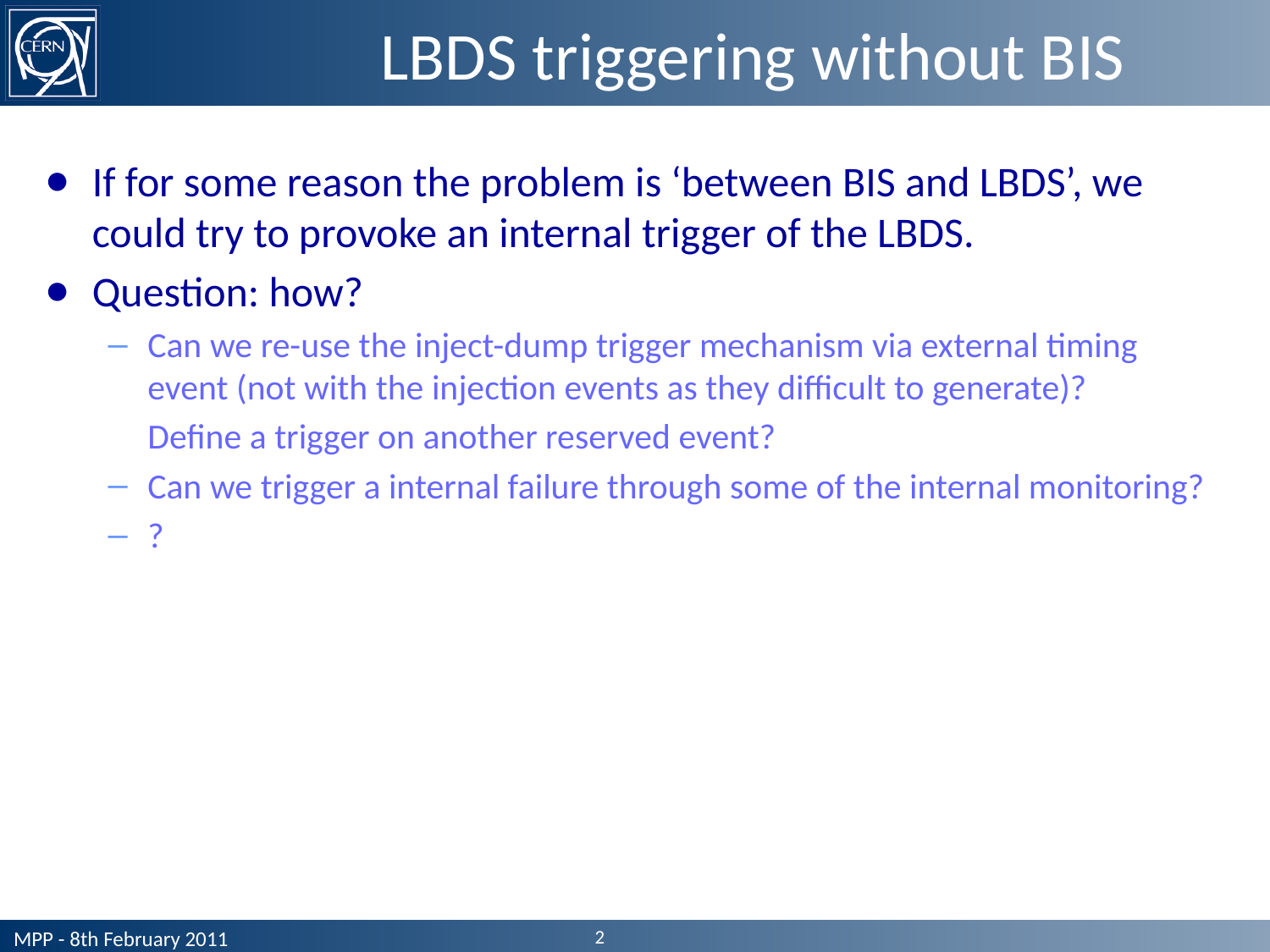

# LBDS triggering without BIS
If for some reason the problem is ‘between BIS and LBDS’, we could try to provoke an internal trigger of the LBDS.
Question: how?
Can we re-use the inject-dump trigger mechanism via external timing event (not with the injection events as they difficult to generate)?
	Define a trigger on another reserved event?
Can we trigger a internal failure through some of the internal monitoring?
?
2
MPP - 8th February 2011